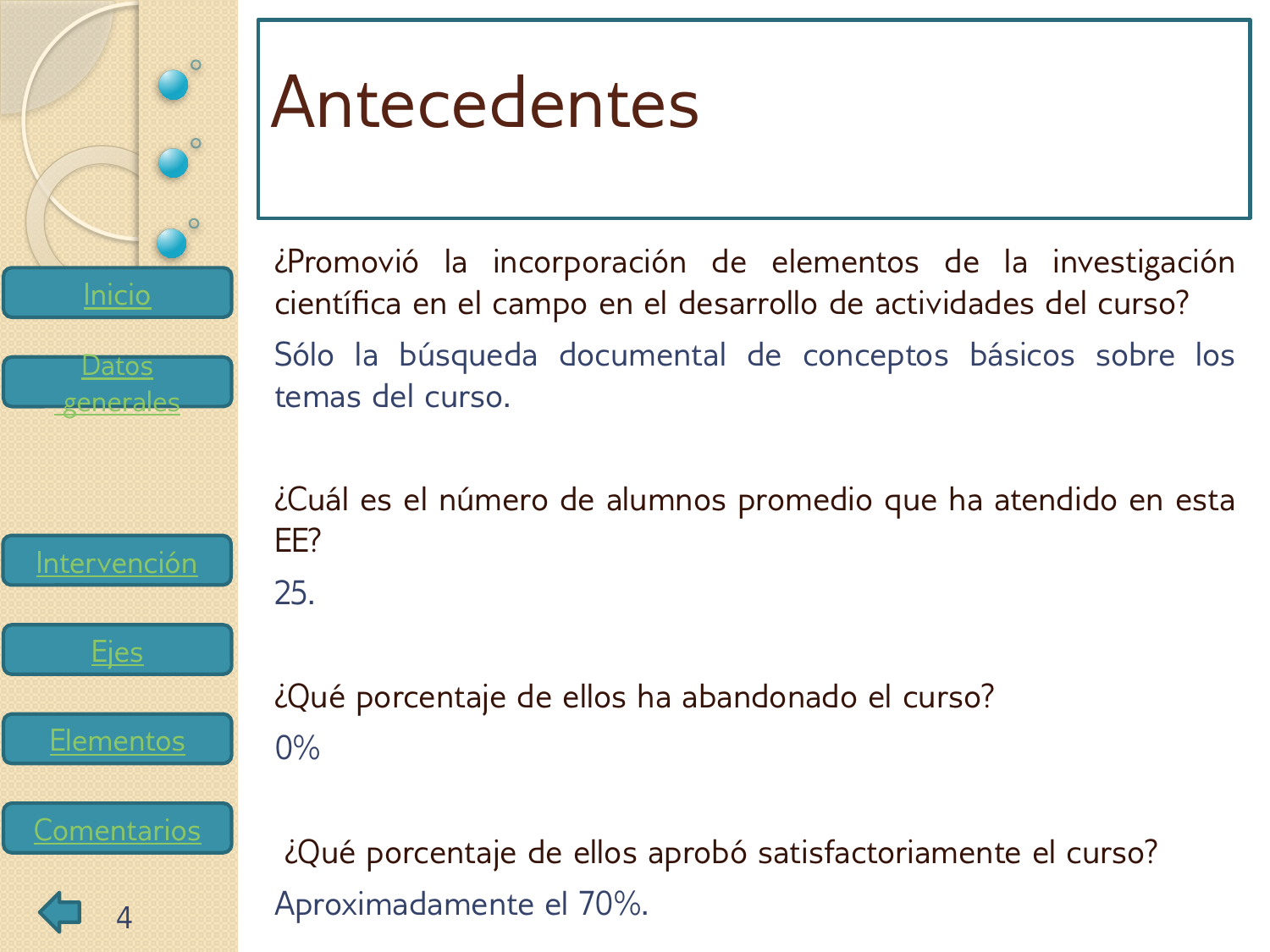

# Antecedentes
¿Promovió la incorporación de elementos de la investigación científica en el campo en el desarrollo de actividades del curso?
Sólo la búsqueda documental de conceptos básicos sobre los temas del curso.

¿Cuál es el número de alumnos promedio que ha atendido en esta EE?
25.

¿Qué porcentaje de ellos ha abandonado el curso?
0%

 ¿Qué porcentaje de ellos aprobó satisfactoriamente el curso?
Aproximadamente el 70%.
4